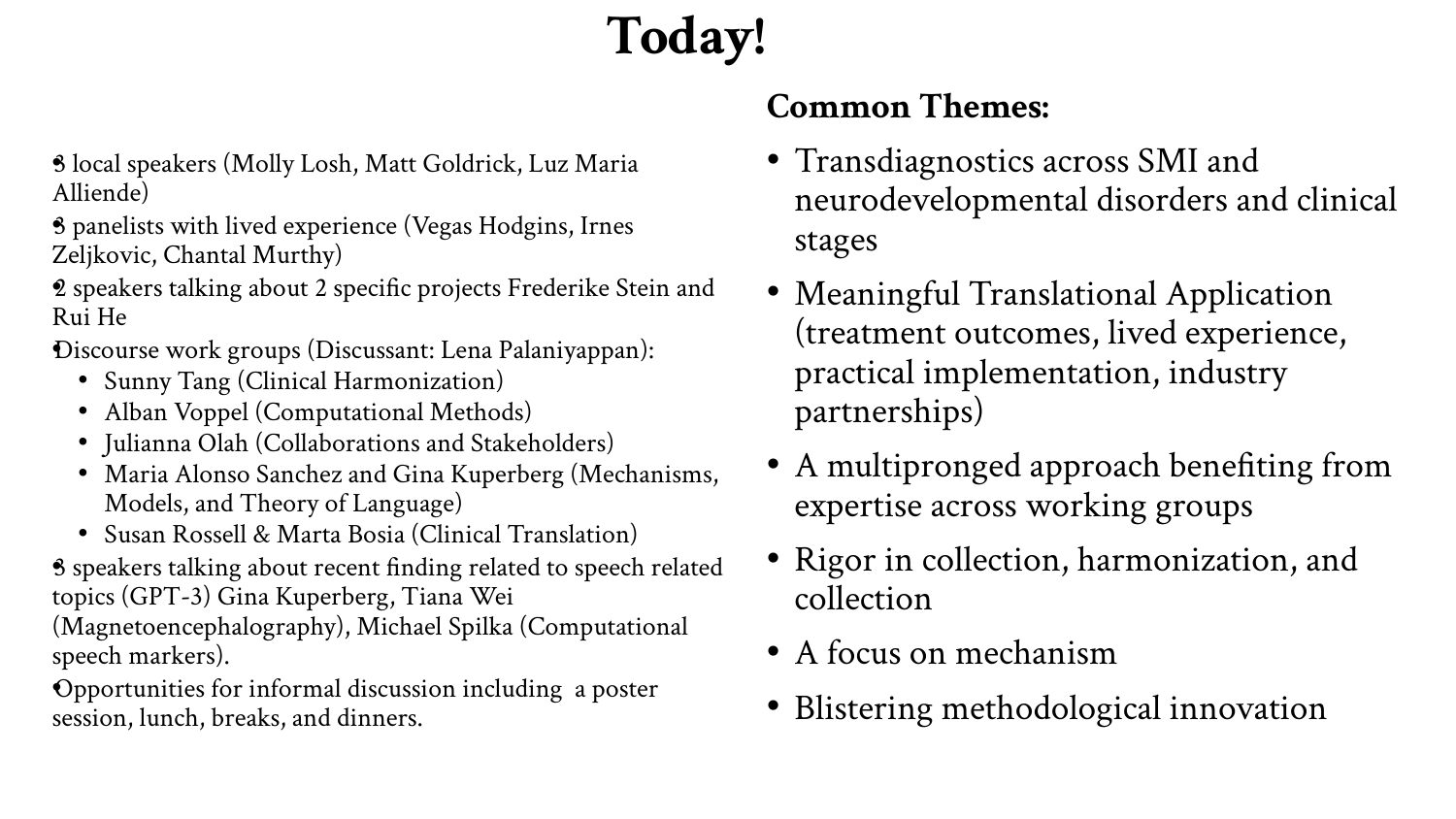

# Today!
Common Themes:
Transdiagnostics across SMI and neurodevelopmental disorders and clinical stages
Meaningful Translational Application (treatment outcomes, lived experience, practical implementation, industry partnerships)
A multipronged approach benefiting from expertise across working groups
Rigor in collection, harmonization, and collection
A focus on mechanism
Blistering methodological innovation
3 local speakers (Molly Losh, Matt Goldrick, Luz Maria Alliende)
3 panelists with lived experience (Vegas Hodgins, Irnes Zeljkovic, Chantal Murthy)
2 speakers talking about 2 specific projects Frederike Stein and Rui He
Discourse work groups (Discussant: Lena Palaniyappan):
Sunny Tang (Clinical Harmonization)
Alban Voppel (Computational Methods)
Julianna Olah (Collaborations and Stakeholders)
Maria Alonso Sanchez and Gina Kuperberg (Mechanisms, Models, and Theory of Language)
Susan Rossell & Marta Bosia (Clinical Translation)
3 speakers talking about recent finding related to speech related topics (GPT-3) Gina Kuperberg, Tiana Wei (Magnetoencephalography), Michael Spilka (Computational speech markers).
Opportunities for informal discussion including  a poster session, lunch, breaks, and dinners.